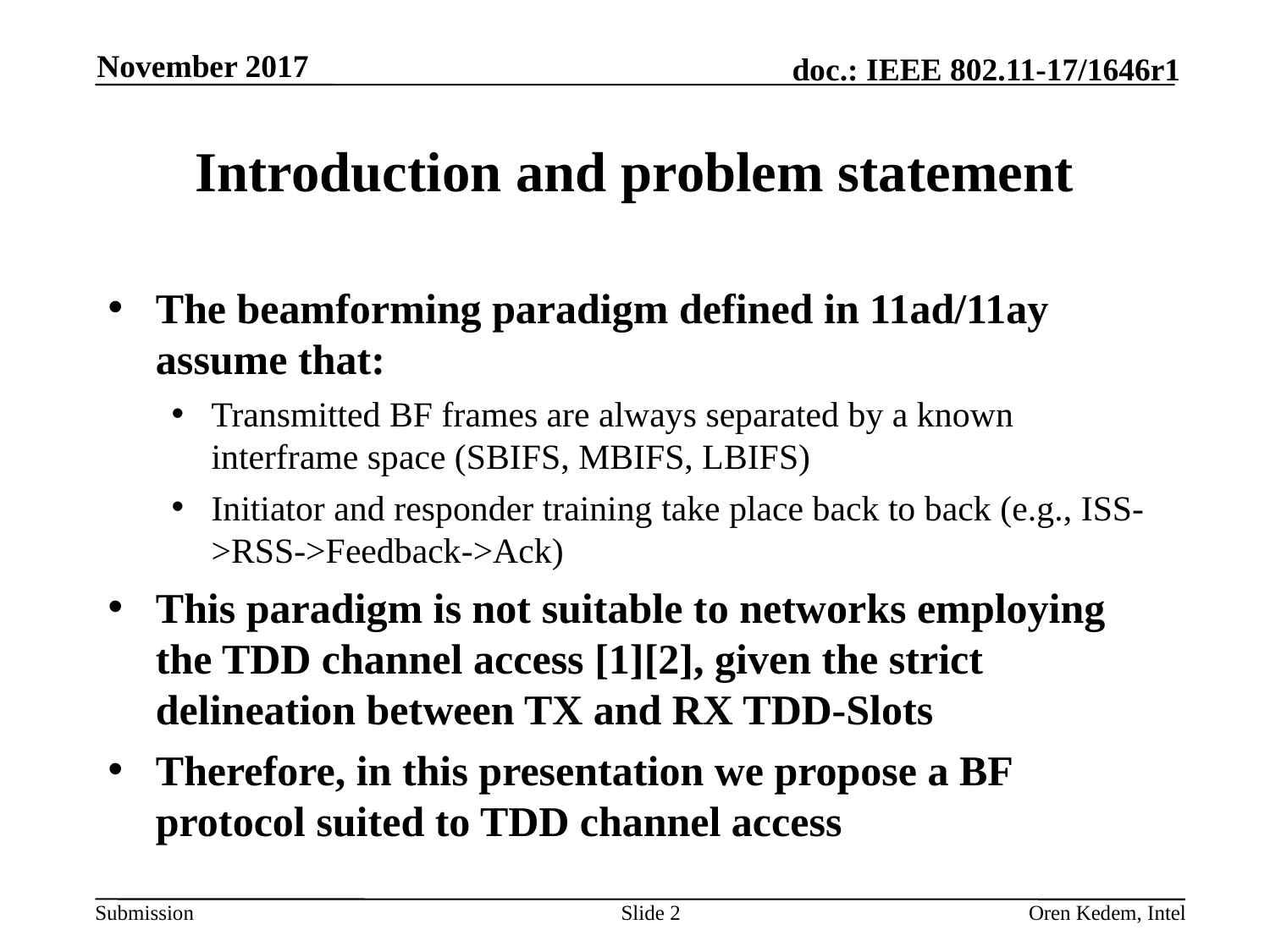

November 2017
# Introduction and problem statement
The beamforming paradigm defined in 11ad/11ay assume that:
Transmitted BF frames are always separated by a known interframe space (SBIFS, MBIFS, LBIFS)
Initiator and responder training take place back to back (e.g., ISS->RSS->Feedback->Ack)
This paradigm is not suitable to networks employing the TDD channel access [1][2], given the strict delineation between TX and RX TDD-Slots
Therefore, in this presentation we propose a BF protocol suited to TDD channel access

Slide 2
Oren Kedem, Intel